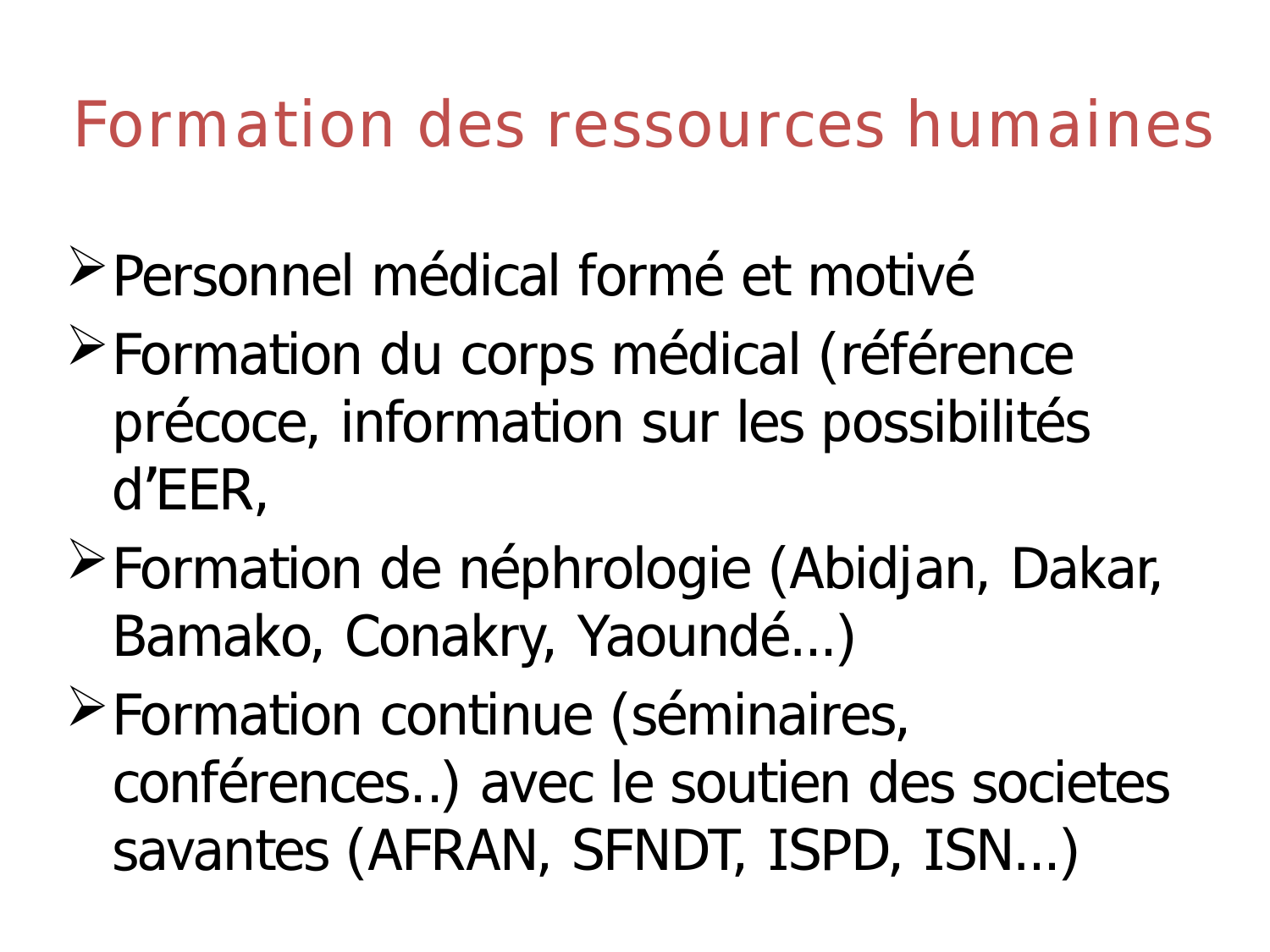

Formation des ressources humaines
Personnel médical formé et motivé
Formation du corps médical (référence précoce, information sur les possibilités d’EER,
Formation de néphrologie (Abidjan, Dakar, Bamako, Conakry, Yaoundé…)
Formation continue (séminaires, conférences..) avec le soutien des societes savantes (AFRAN, SFNDT, ISPD, ISN…)